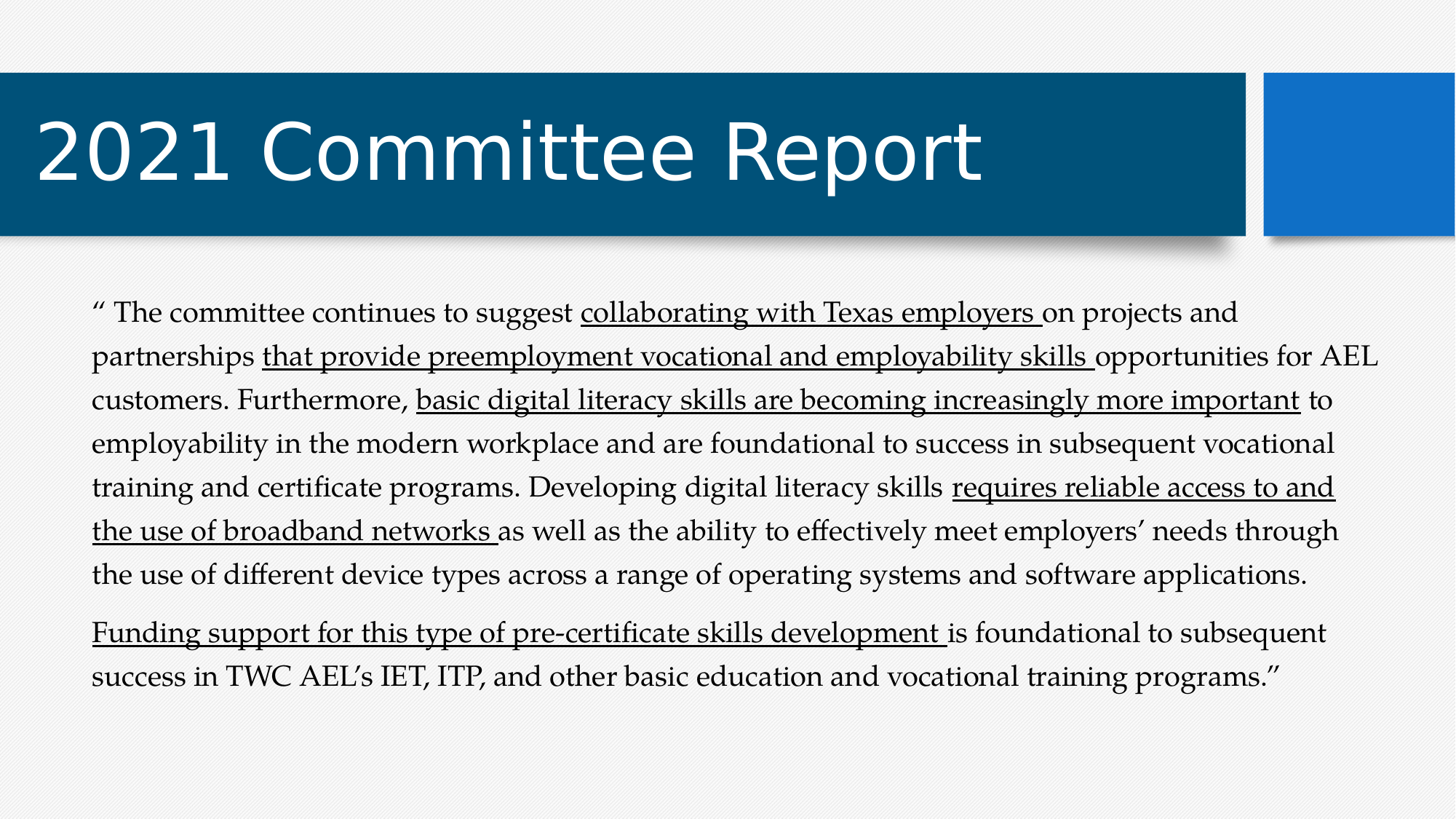

# 2021 Committee Report
“ The committee continues to suggest collaborating with Texas employers on projects and partnerships that provide preemployment vocational and employability skills opportunities for AEL customers. Furthermore, basic digital literacy skills are becoming increasingly more important to employability in the modern workplace and are foundational to success in subsequent vocational training and certificate programs. Developing digital literacy skills requires reliable access to and the use of broadband networks as well as the ability to effectively meet employers’ needs through the use of different device types across a range of operating systems and software applications.
Funding support for this type of pre-certificate skills development is foundational to subsequent success in TWC AEL’s IET, ITP, and other basic education and vocational training programs.”